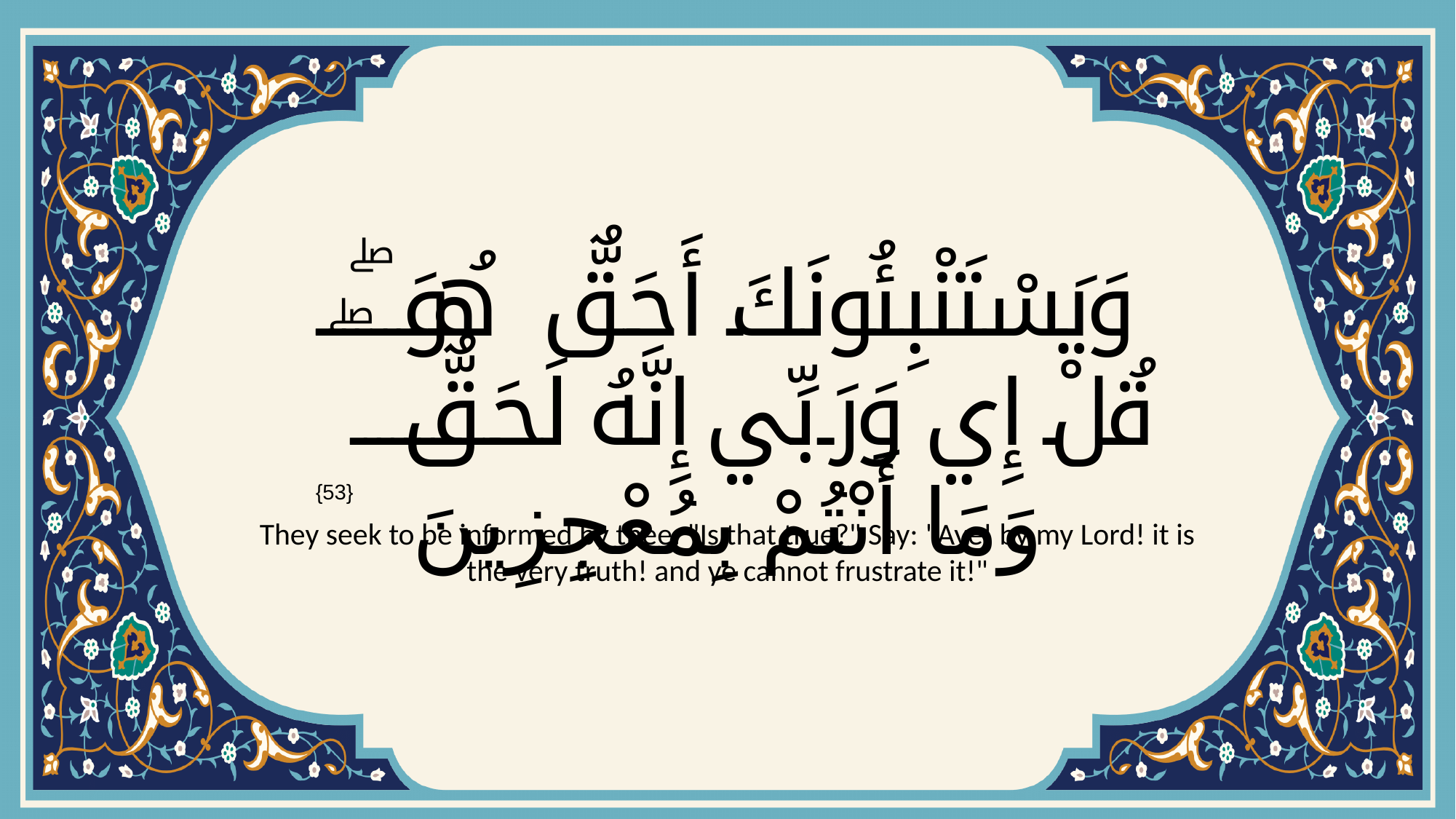

# وَيَسْتَنْبِئُونَكَ أَحَقٌّ هُوَۖ قُلْ إِي وَرَبِّي إِنَّهُ لَحَقٌّۖ وَمَا أَنْتُمْ بِمُعْجِزِينَ
{53}
They seek to be informed by thee: "Is that true?" Say: "Aye! by my Lord! it is the very truth! and ye cannot frustrate it!"